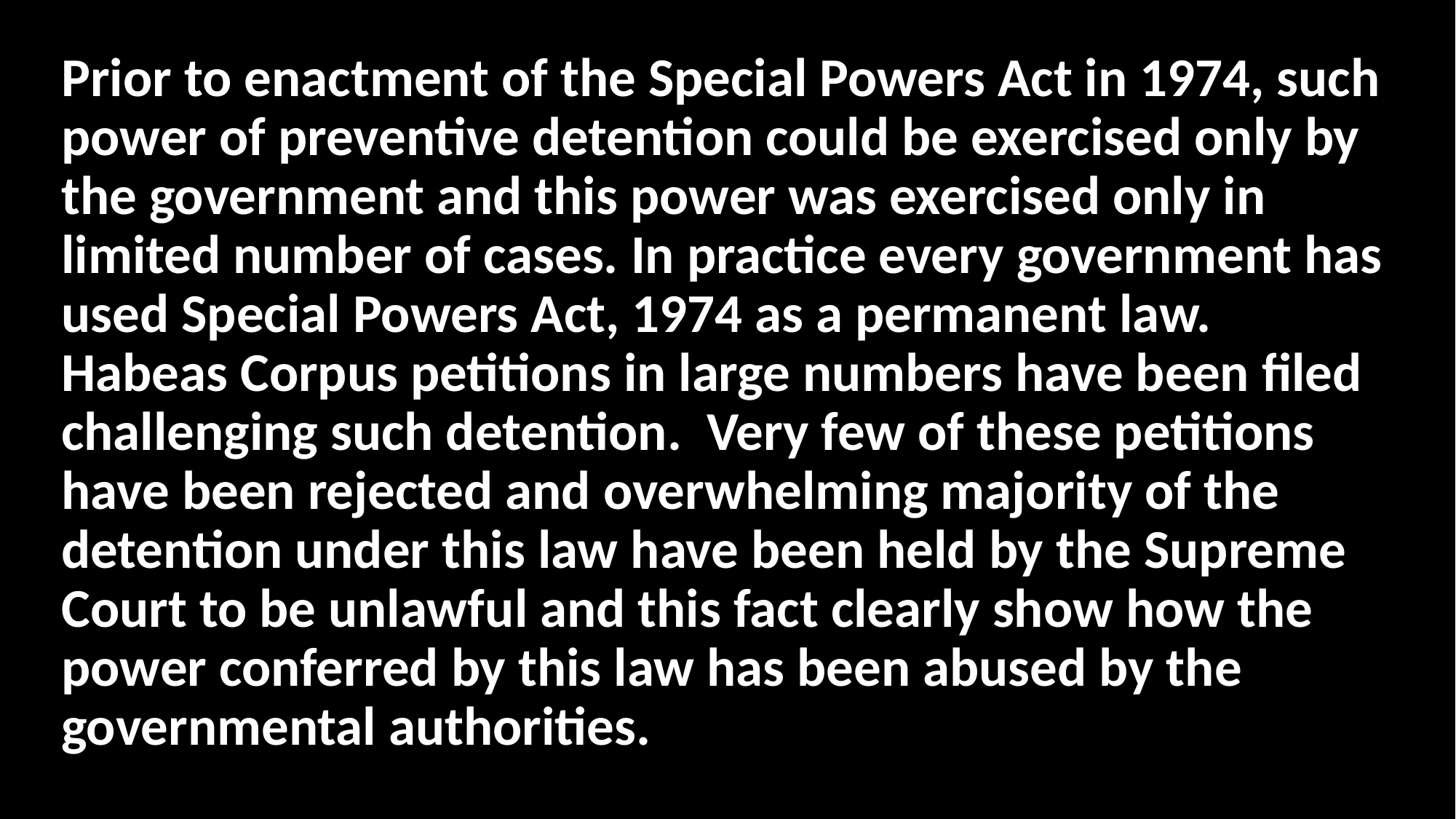

Prior to enactment of the Special Powers Act in 1974, such power of preventive detention could be exercised only by the government and this power was exercised only in limited number of cases. In practice every government has used Special Powers Act, 1974 as a permanent law.  Habeas Corpus petitions in large numbers have been filed challenging such detention.  Very few of these petitions have been rejected and overwhelming majority of the detention under this law have been held by the Supreme Court to be unlawful and this fact clearly show how the power conferred by this law has been abused by the governmental authorities.